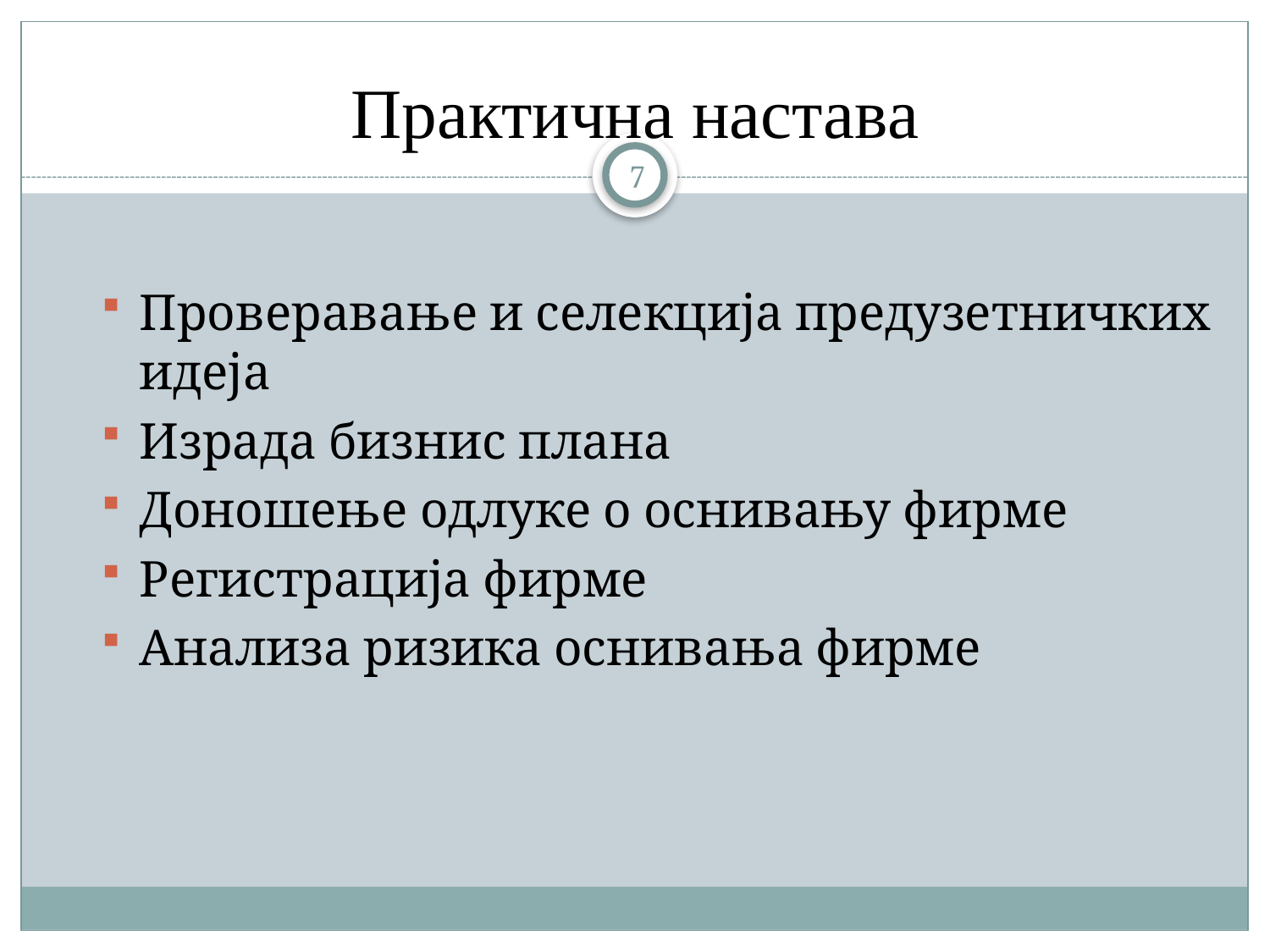

# Практична настава
7
Проверавање и селекција предузетничких идеја
Израда бизнис плана
Доношење одлуке о оснивању фирме
Регистрација фирме
Анализа ризика оснивања фирме